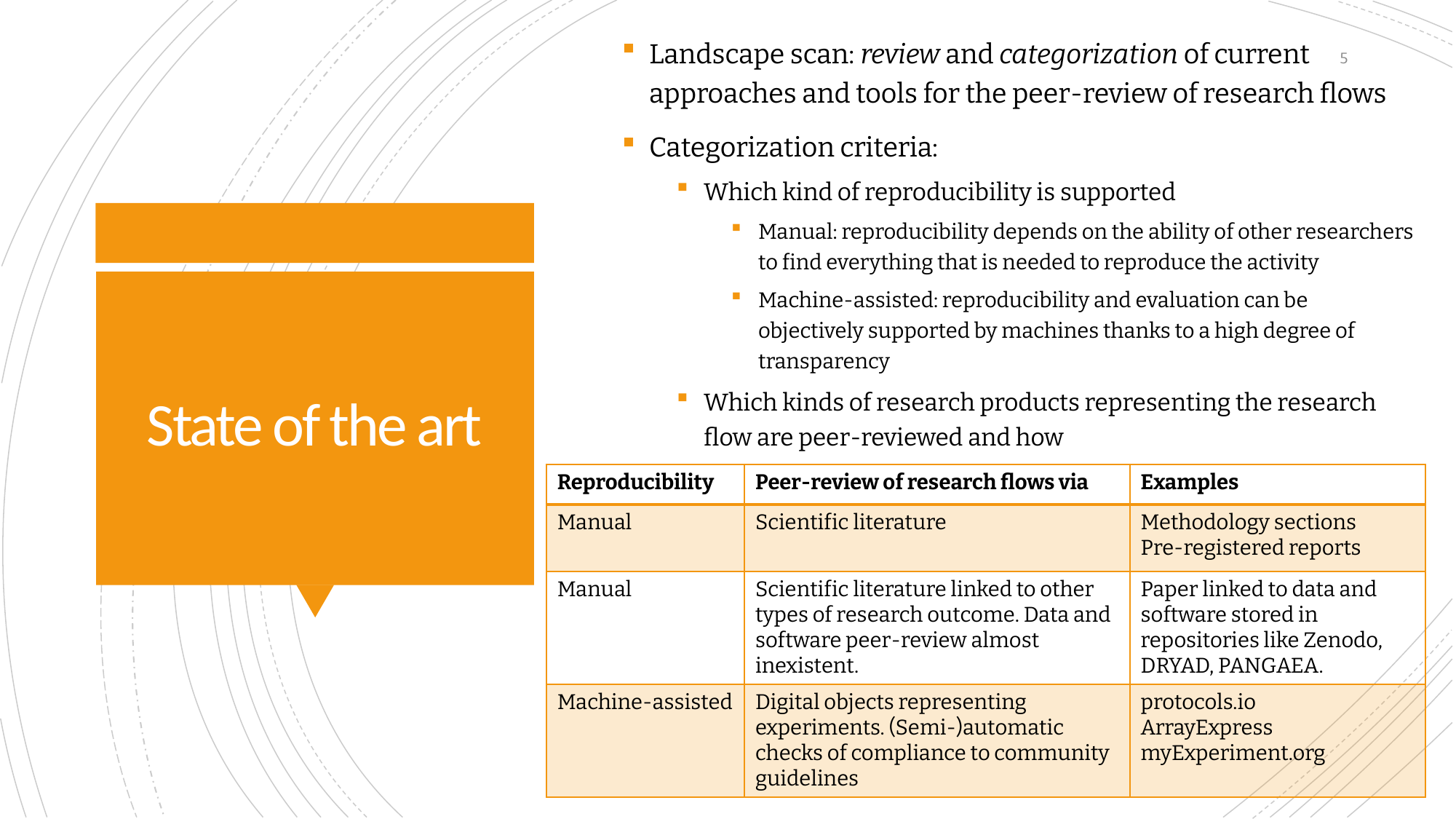

Landscape scan: review and categorization of current approaches and tools for the peer-review of research flows
Categorization criteria:
Which kind of reproducibility is supported
Manual: reproducibility depends on the ability of other researchers to find everything that is needed to reproduce the activity
Machine-assisted: reproducibility and evaluation can be objectively supported by machines thanks to a high degree of transparency
Which kinds of research products representing the research flow are peer-reviewed and how
5
# State of the art
| Reproducibility | Peer-review of research flows via | Examples |
| --- | --- | --- |
| Manual | Scientific literature | Methodology sections Pre-registered reports |
| Manual | Scientific literature linked to other types of research outcome. Data and software peer-review almost inexistent. | Paper linked to data and software stored in repositories like Zenodo, DRYAD, PANGAEA. |
| Machine-assisted | Digital objects representing experiments. (Semi-)automatic checks of compliance to community guidelines | protocols.io ArrayExpress myExperiment.org |